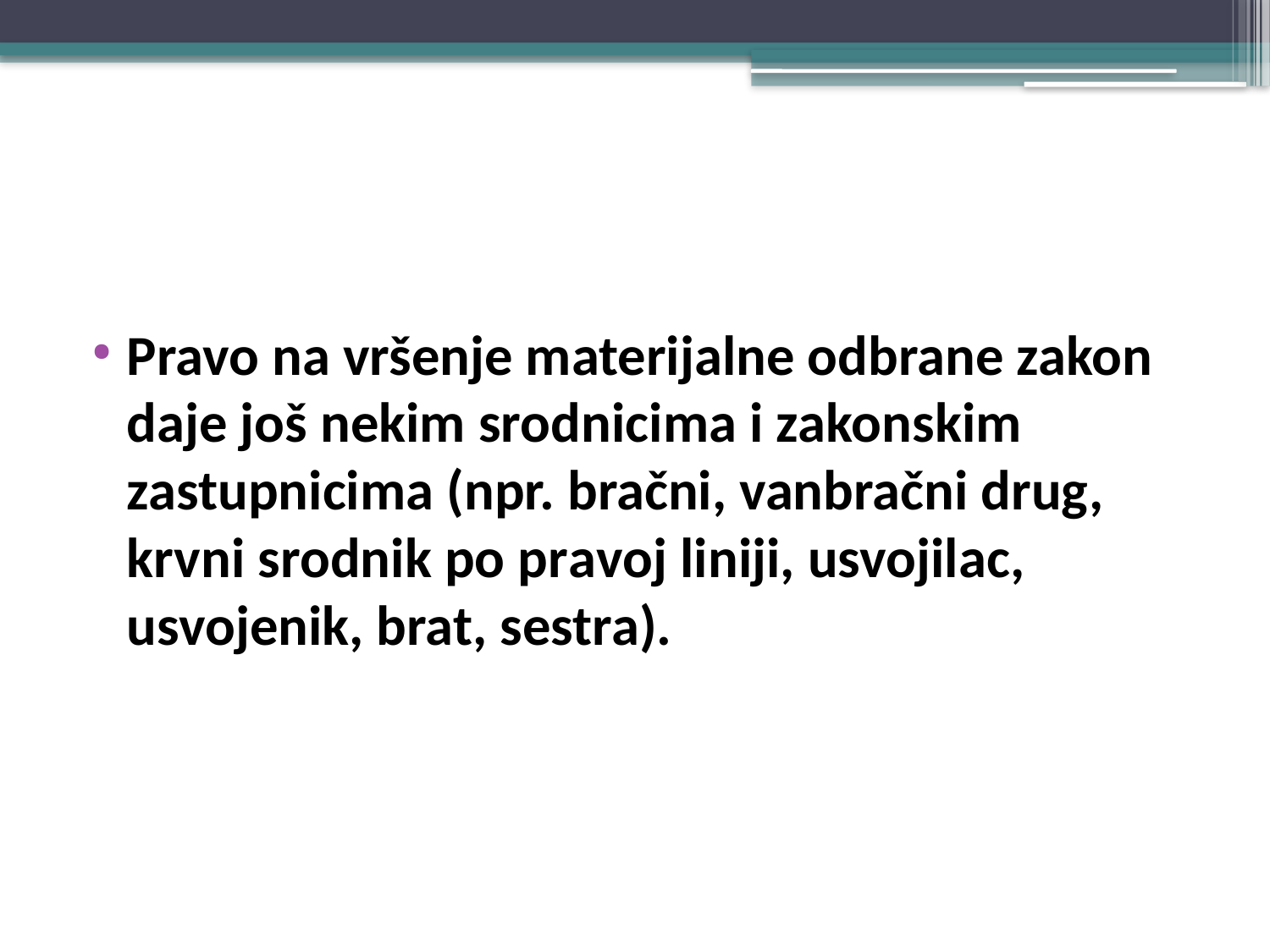

#
Pravo na vršenje materijalne odbrane zakon daje još nekim srodnicima i zakonskim zastupnicima (npr. bračni, vanbračni drug, krvni srodnik po pravoj liniji, usvojilac, usvojenik, brat, sestra).